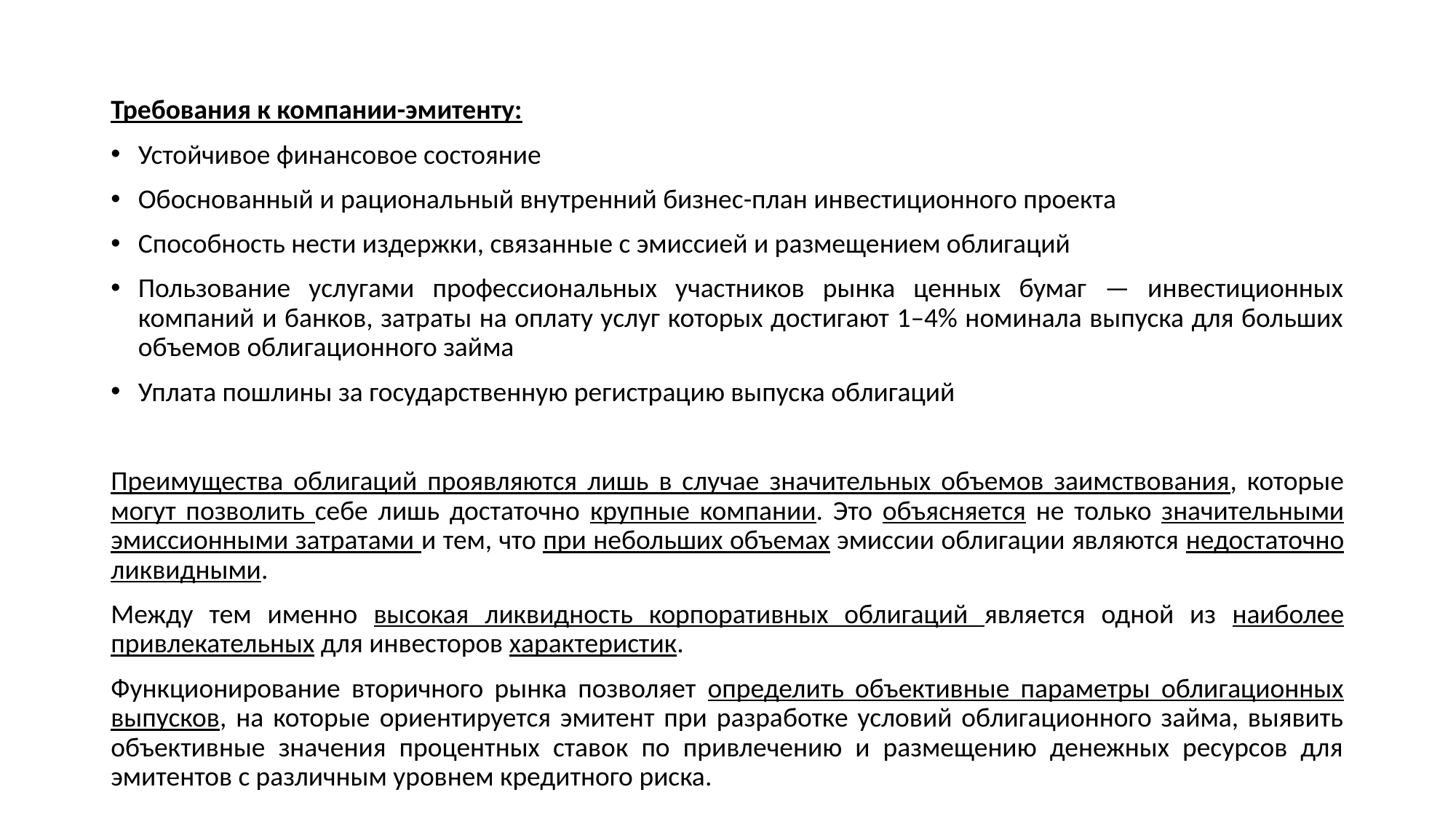

Требования к компании-эмитенту:
Устойчивое финансовое состояние
Обоснованный и рациональный внутренний бизнес-план инвестиционного проекта
Способность нести издержки, связанные с эмиссией и размещением облигаций
Пользование услугами профессиональных участников рынка ценных бумаг — инвестиционных компаний и банков, затраты на оплату услуг которых достигают 1–4% номинала выпуска для больших объемов облигационного займа
Уплата пошлины за государственную регистрацию выпуска облигаций

Преимущества облигаций проявляются лишь в случае значительных объемов заимствования, которые могут позволить себе лишь достаточно крупные компании. Это объясняется не только значительными эмиссионными затратами и тем, что при небольших объемах эмиссии облигации являются недостаточно ликвидными.
Между тем именно высокая ликвидность корпоративных облигаций является одной из наиболее привлекательных для инвесторов характеристик.
Функционирование вторичного рынка позволяет определить объективные параметры облигационных выпусков, на которые ориентируется эмитент при разработке условий облигационного займа, выявить объективные значения процентных ставок по привлечению и размещению денежных ресурсов для эмитентов с различным уровнем кредитного риска.